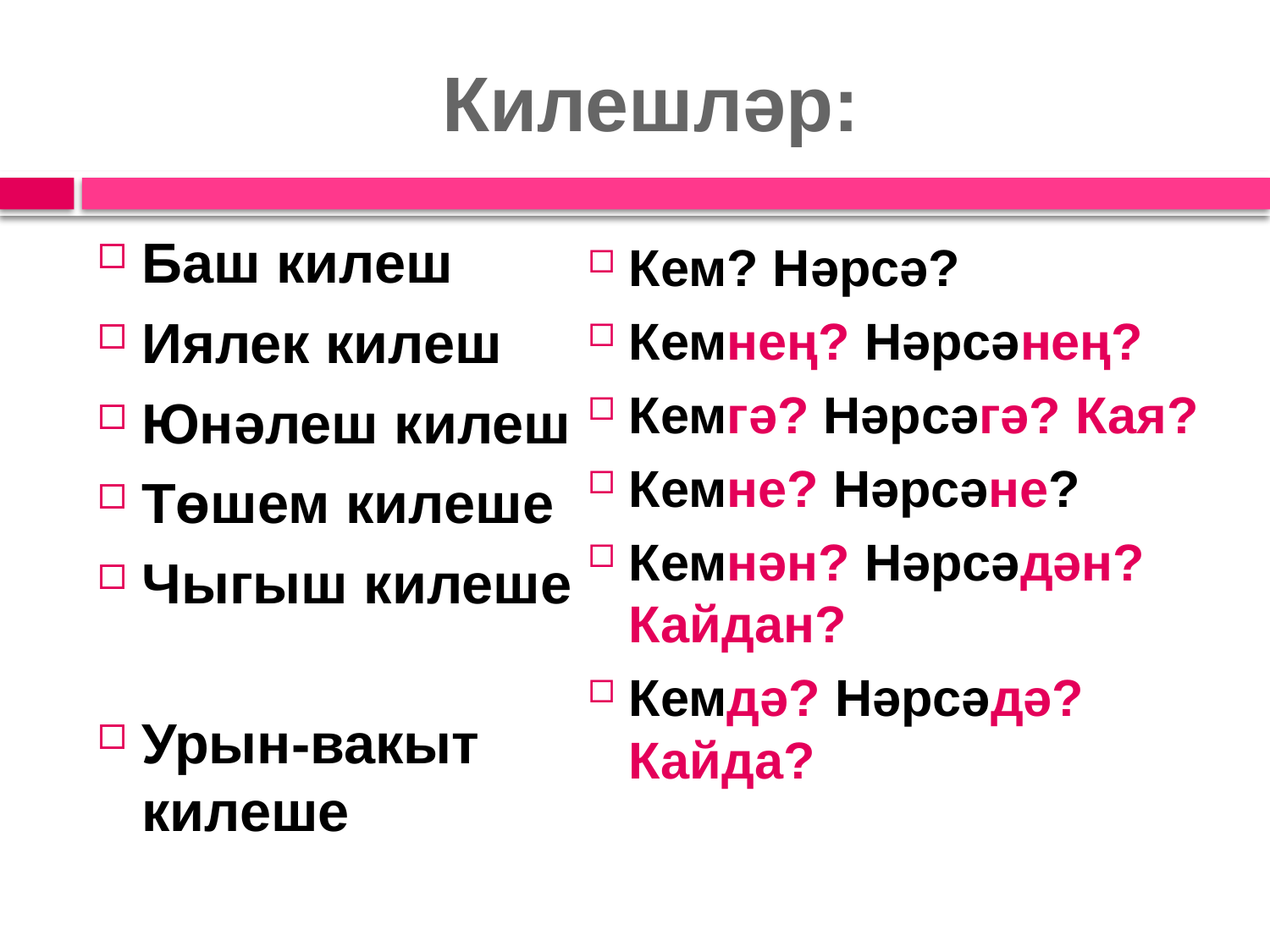

# Килешләр:
Баш килеш
Иялек килеш
Юнәлеш килеш
Төшем килеше
Чыгыш килеше

Урын-вакыт килеше
Кем? Нәрсә?
Кемнең? Нәрсәнең?
Кемгә? Нәрсәгә? Кая?
Кемне? Нәрсәне?
Кемнән? Нәрсәдән? Кайдан?
Кемдә? Нәрсәдә? Кайда?